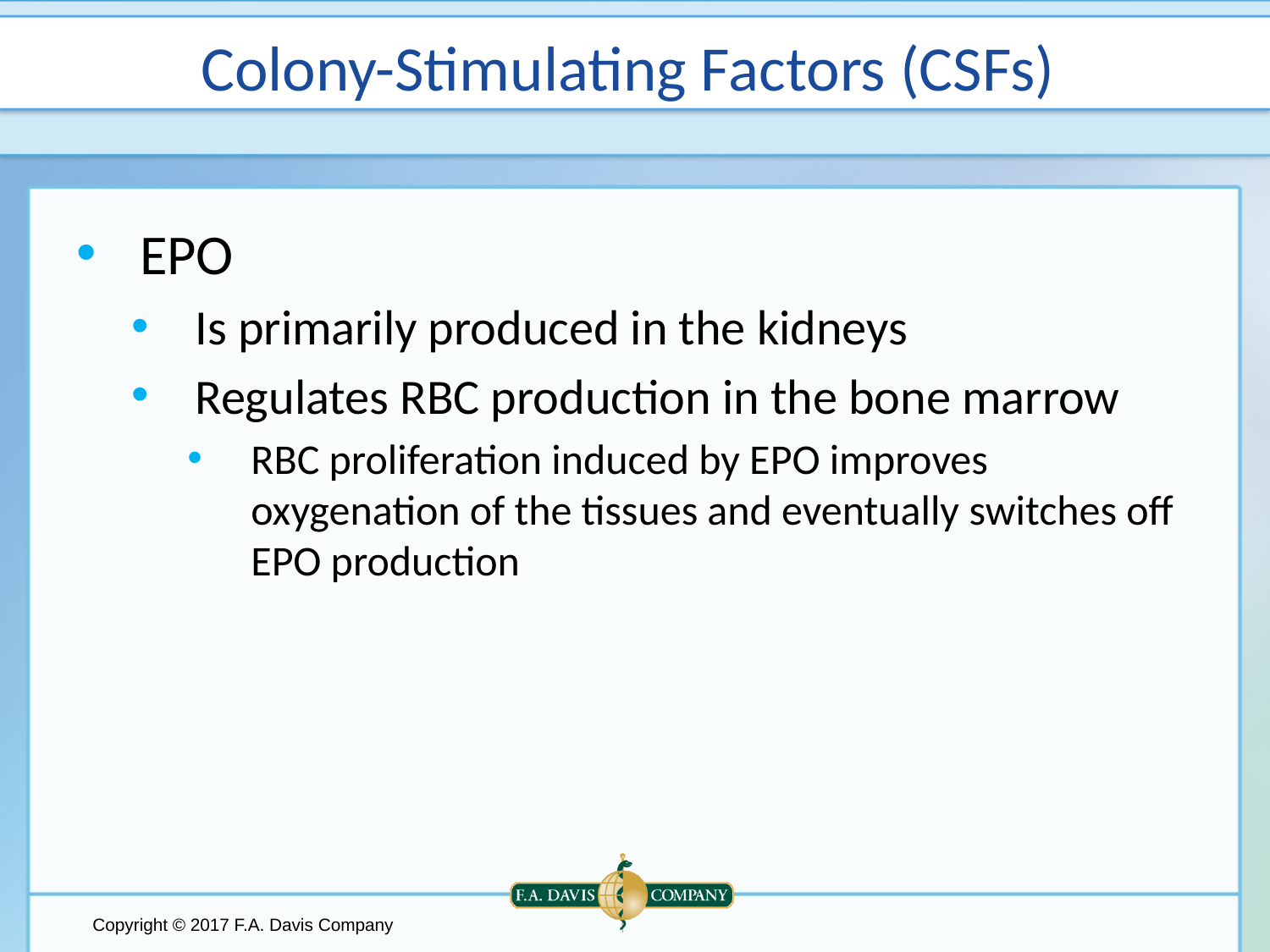

# Colony-Stimulating Factors (CSFs)
EPO
Is primarily produced in the kidneys
Regulates RBC production in the bone marrow
RBC proliferation induced by EPO improves oxygenation of the tissues and eventually switches off EPO production